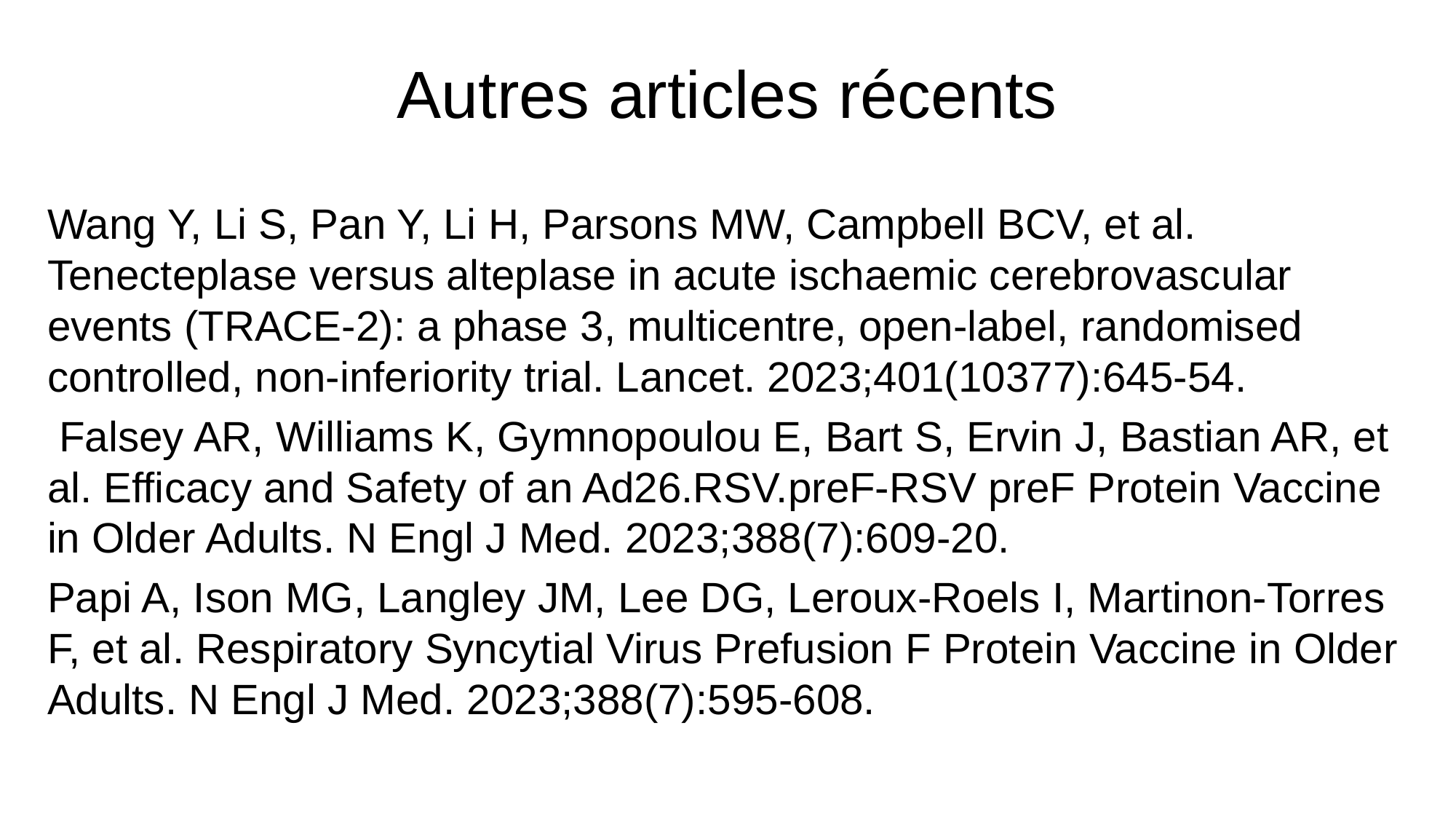

# Autres articles récents
Wang Y, Li S, Pan Y, Li H, Parsons MW, Campbell BCV, et al. Tenecteplase versus alteplase in acute ischaemic cerebrovascular events (TRACE-2): a phase 3, multicentre, open-label, randomised controlled, non-inferiority trial. Lancet. 2023;401(10377):645-54.
 Falsey AR, Williams K, Gymnopoulou E, Bart S, Ervin J, Bastian AR, et al. Efficacy and Safety of an Ad26.RSV.preF-RSV preF Protein Vaccine in Older Adults. N Engl J Med. 2023;388(7):609-20.
Papi A, Ison MG, Langley JM, Lee DG, Leroux-Roels I, Martinon-Torres F, et al. Respiratory Syncytial Virus Prefusion F Protein Vaccine in Older Adults. N Engl J Med. 2023;388(7):595-608.